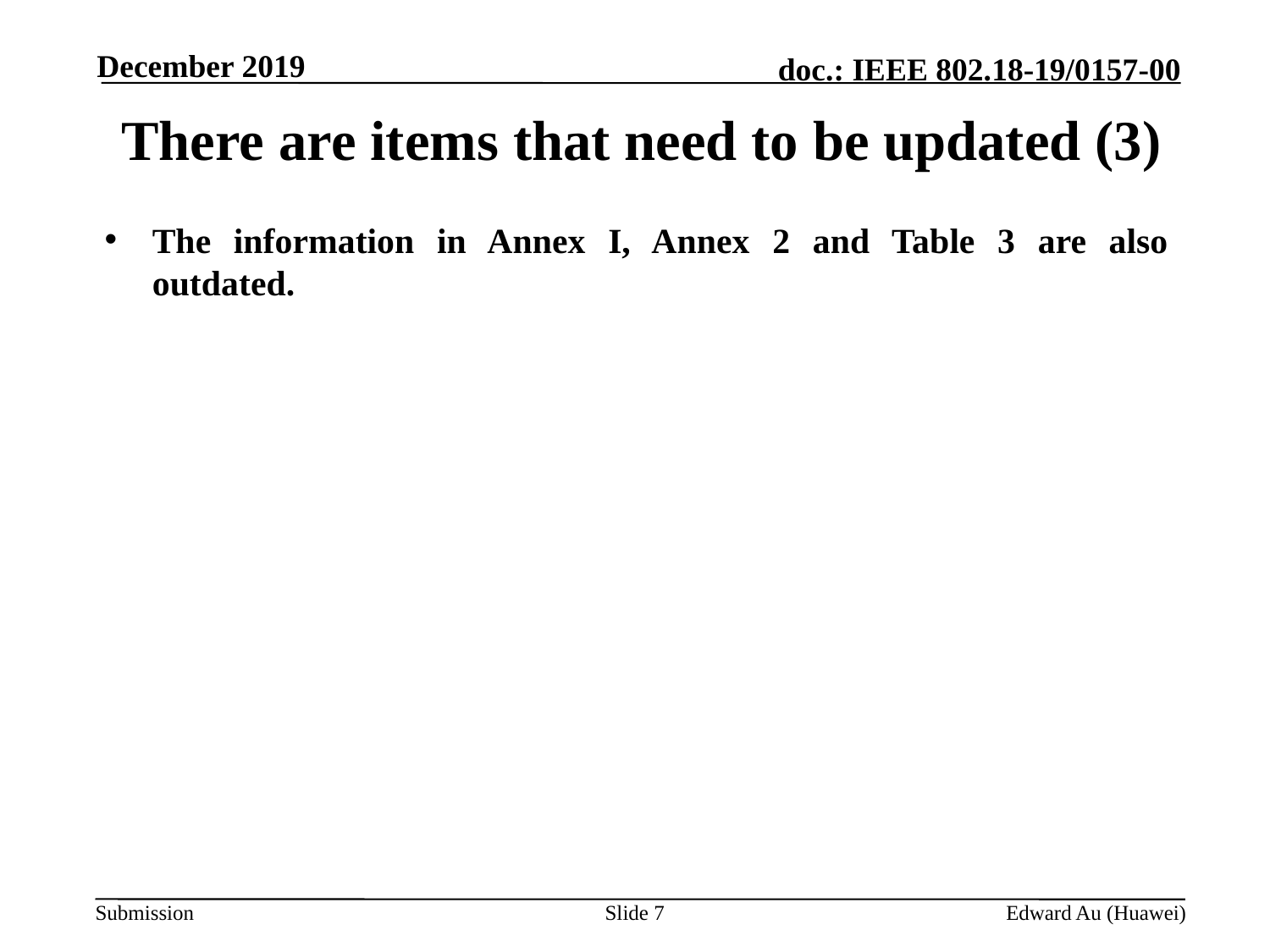

December 2019
# There are items that need to be updated (3)
The information in Annex I, Annex 2 and Table 3 are also outdated.

Slide 7
Edward Au (Huawei)